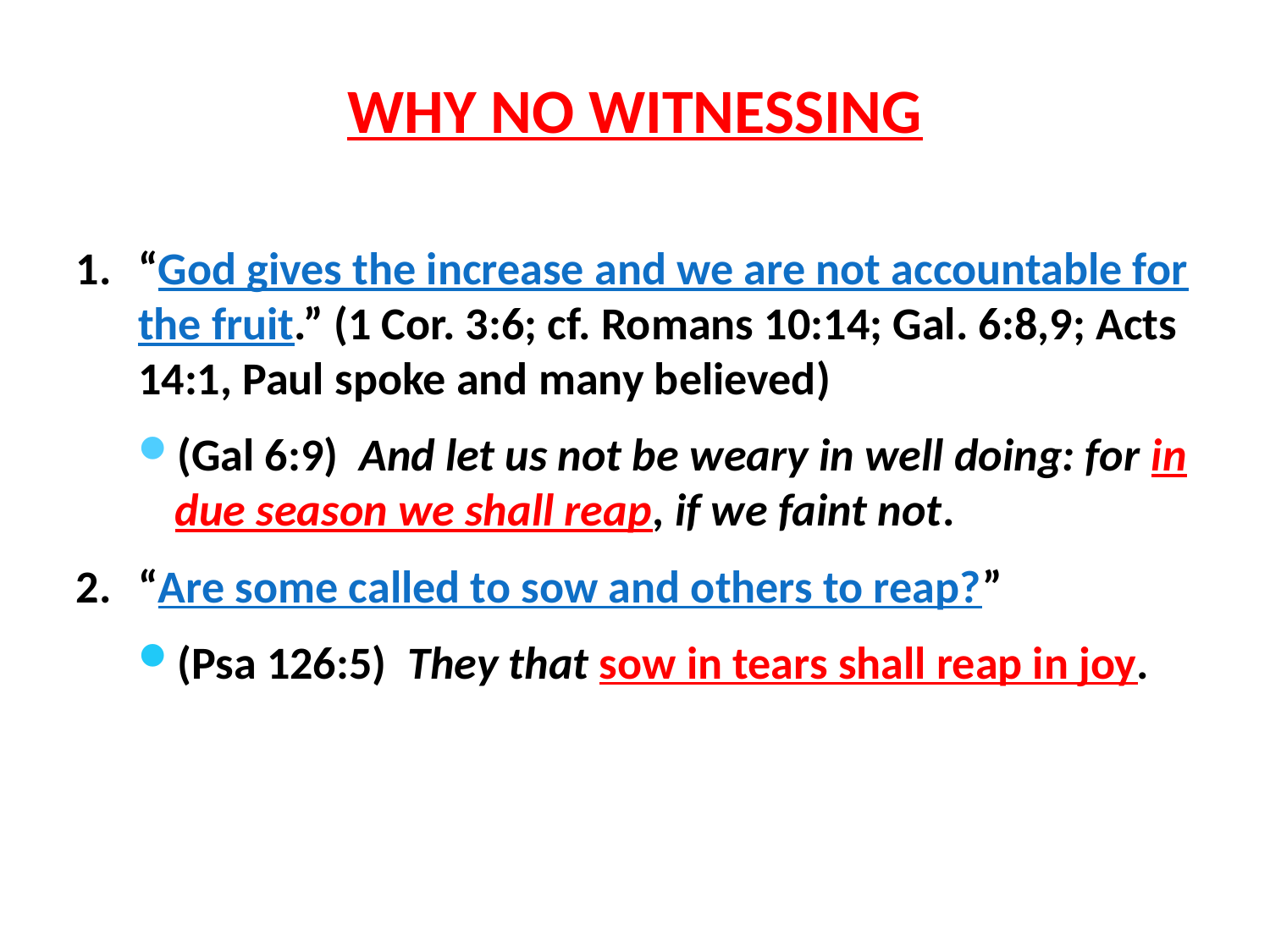

# WHY NO WITNESSING
1.	“God gives the increase and we are not accountable for the fruit.” (1 Cor. 3:6; cf. Romans 10:14; Gal. 6:8,9; Acts 14:1, Paul spoke and many believed)
(Gal 6:9)  And let us not be weary in well doing: for in due season we shall reap, if we faint not.
2. 	“Are some called to sow and others to reap?”
(Psa 126:5)  They that sow in tears shall reap in joy.